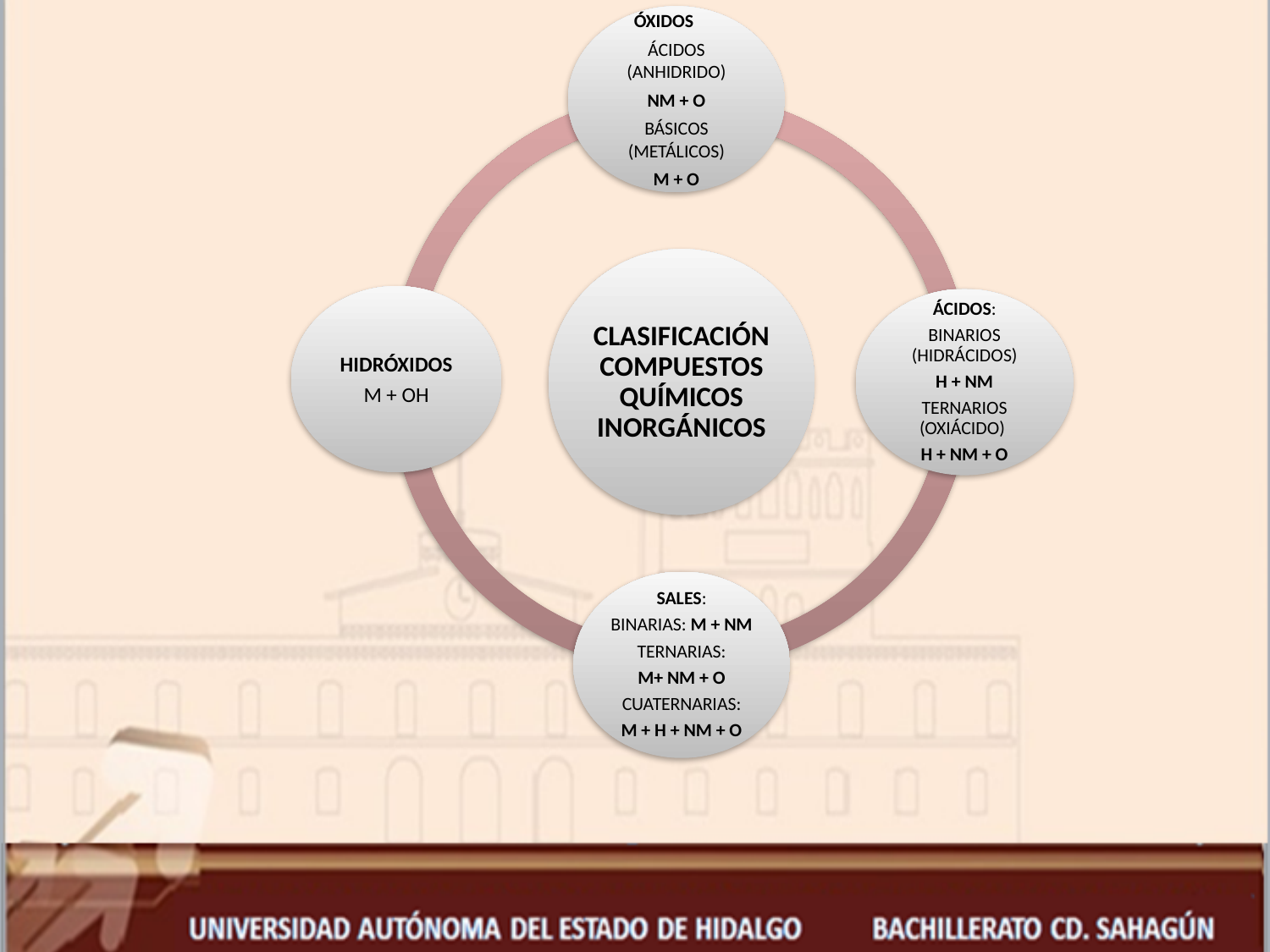

CLASIFICACIÓN COMPUESTOS QUÍMICOS INORGÁNICOS
ÓXIDOS
ÁCIDOS (ANHIDRIDO)
NM + O
BÁSICOS (METÁLICOS)
M + O
ÁCIDOS:
BINARIOS (HIDRÁCIDOS)
H + NM
TERNARIOS (OXIÁCIDO)
H + NM + O
SALES:
BINARIAS: M + NM
TERNARIAS:
M+ NM + O
CUATERNARIAS:
M + H + NM + O

HIDRÓXIDOS
M + OH